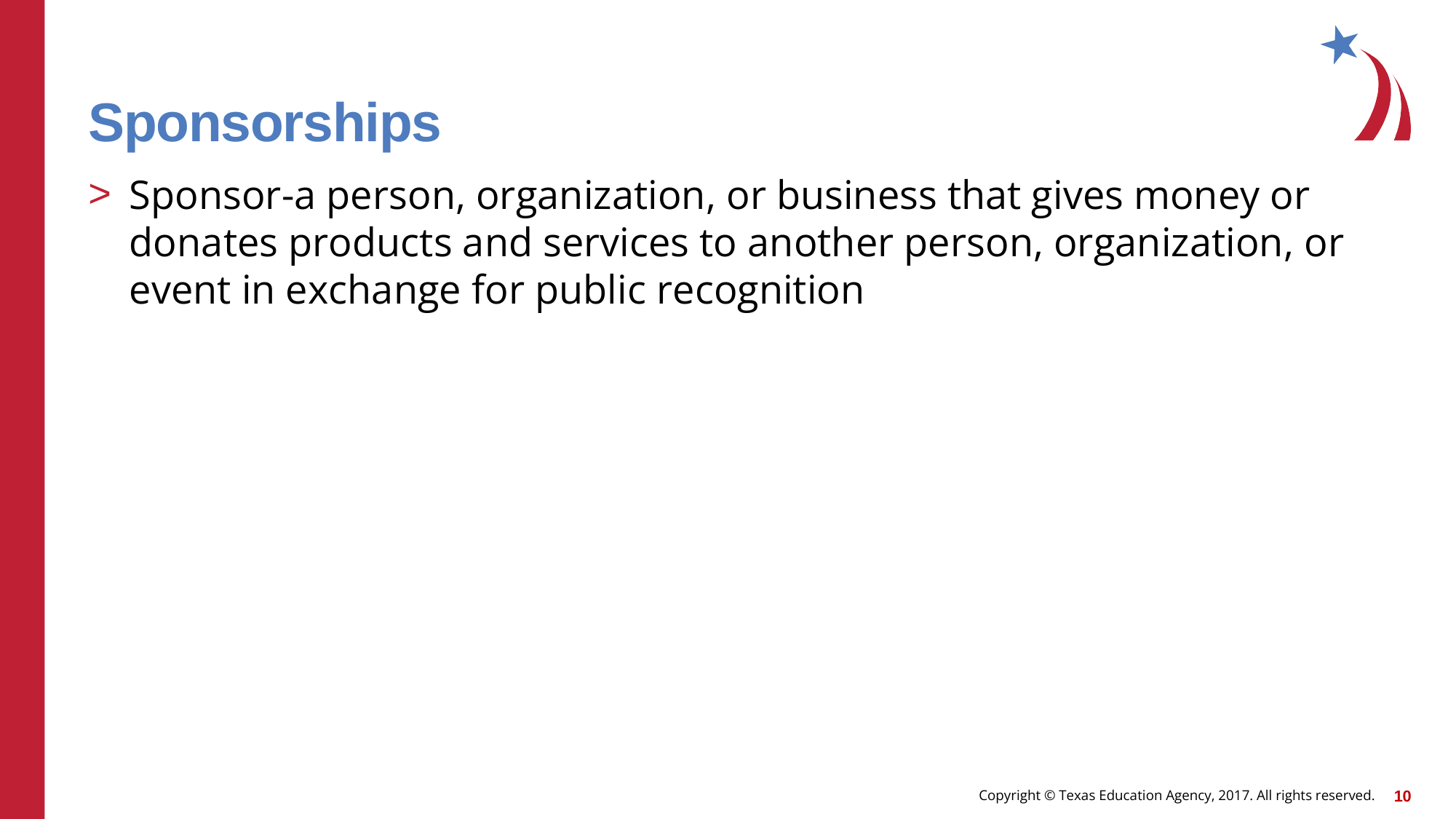

# Sponsorships
Sponsor-a person, organization, or business that gives money or donates products and services to another person, organization, or event in exchange for public recognition